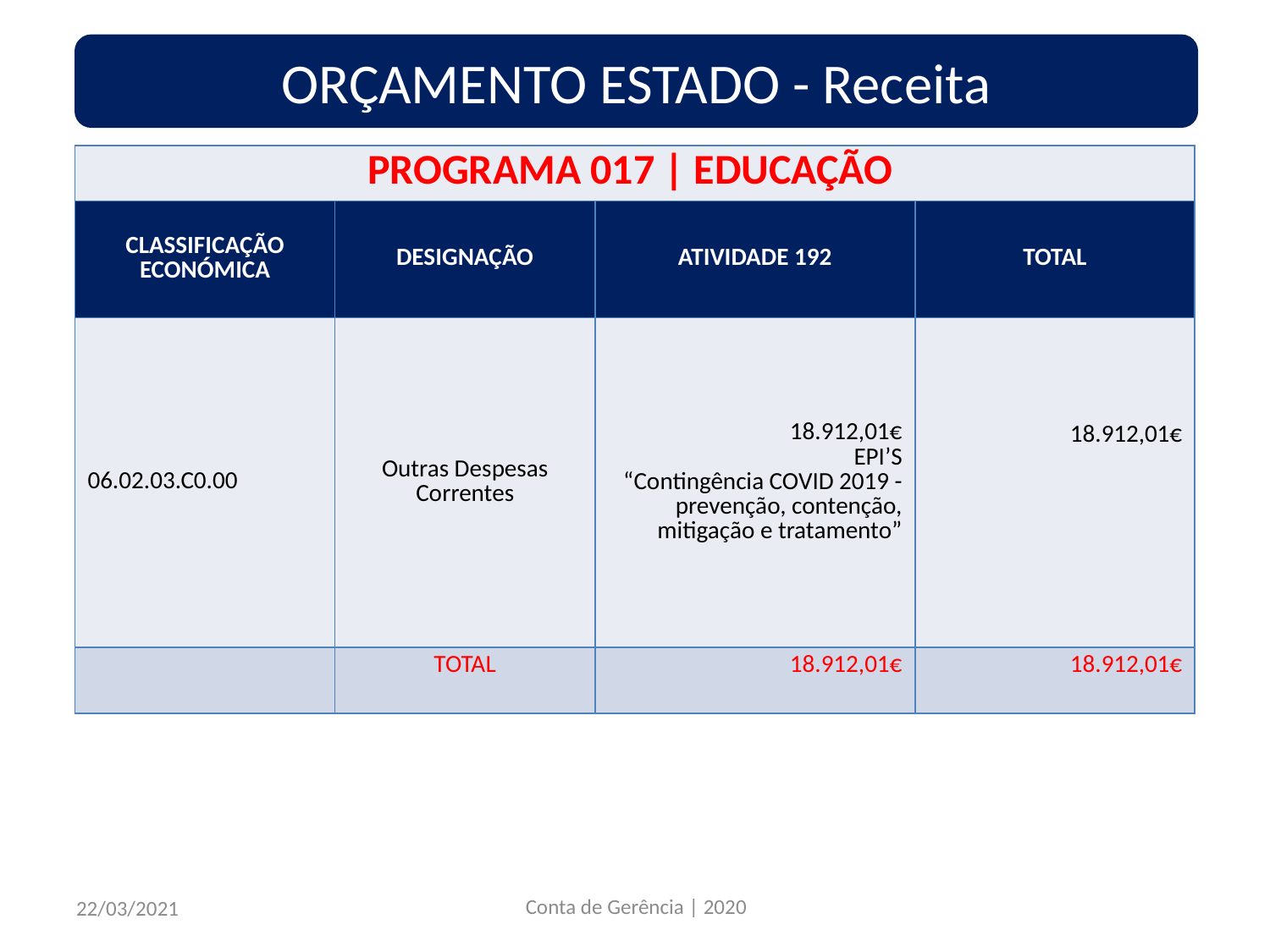

ORÇAMENTO ESTADO - Receita
| PROGRAMA 017 | EDUCAÇÃO |  |  |  |
| --- | --- | --- | --- |
| CLASSIFICAÇÃO ECONÓMICA | DESIGNAÇÃO | ATIVIDADE 192 | TOTAL |
| 06.02.03.C0.00 | Outras Despesas Correntes | 18.912,01€ EPI’S “Contingência COVID 2019 - prevenção, contenção, mitigação e tratamento” | 18.912,01€ |
|  | TOTAL | 18.912,01€ | 18.912,01€ |
22/03/2021
Conta de Gerência | 2020